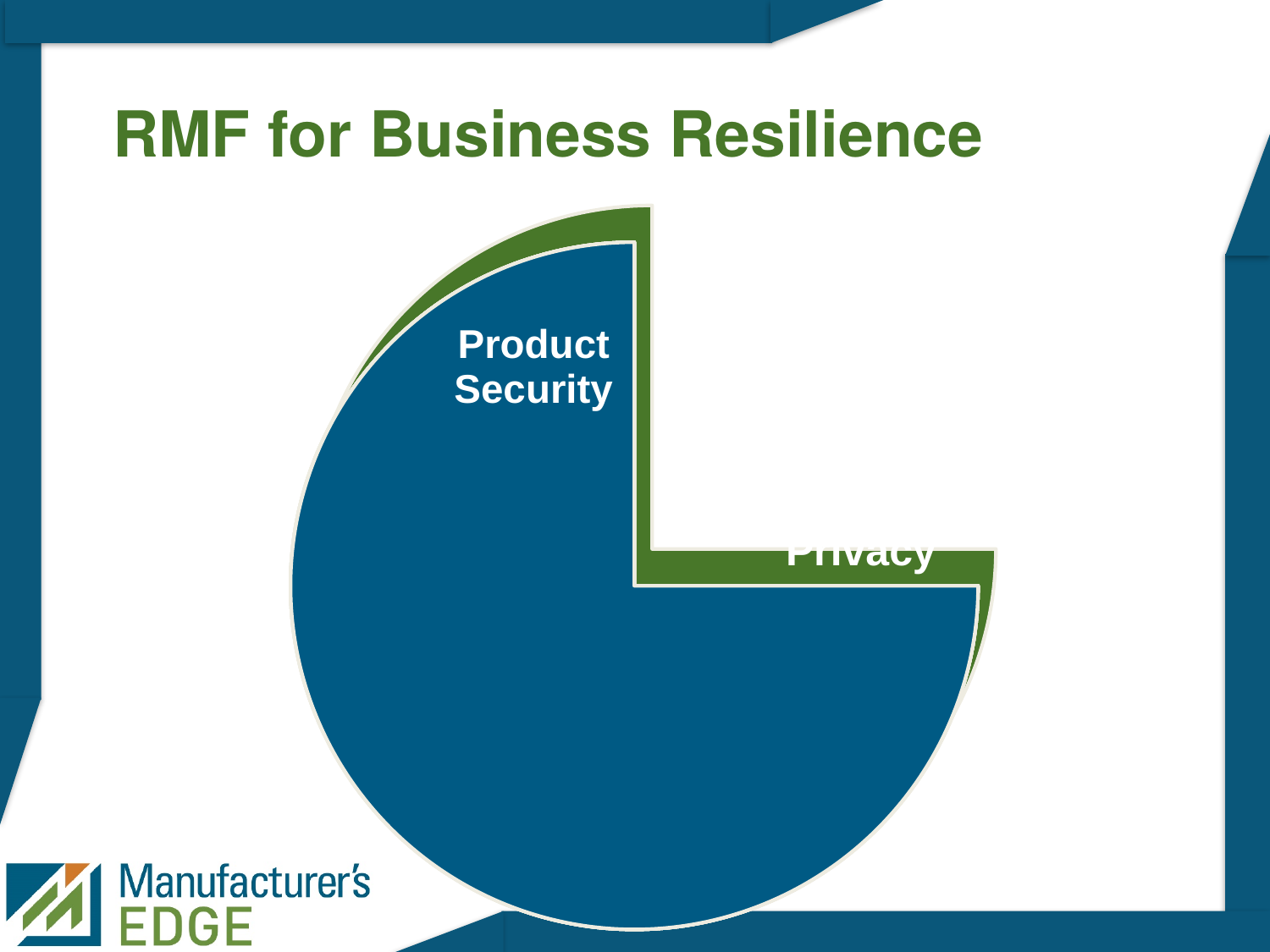

# RMF for Business Resilience
Cyber Security
Privacy
Physical Security
Contingency Planning & Disaster Recovery
Operational Security
Personnel Security
Product Security